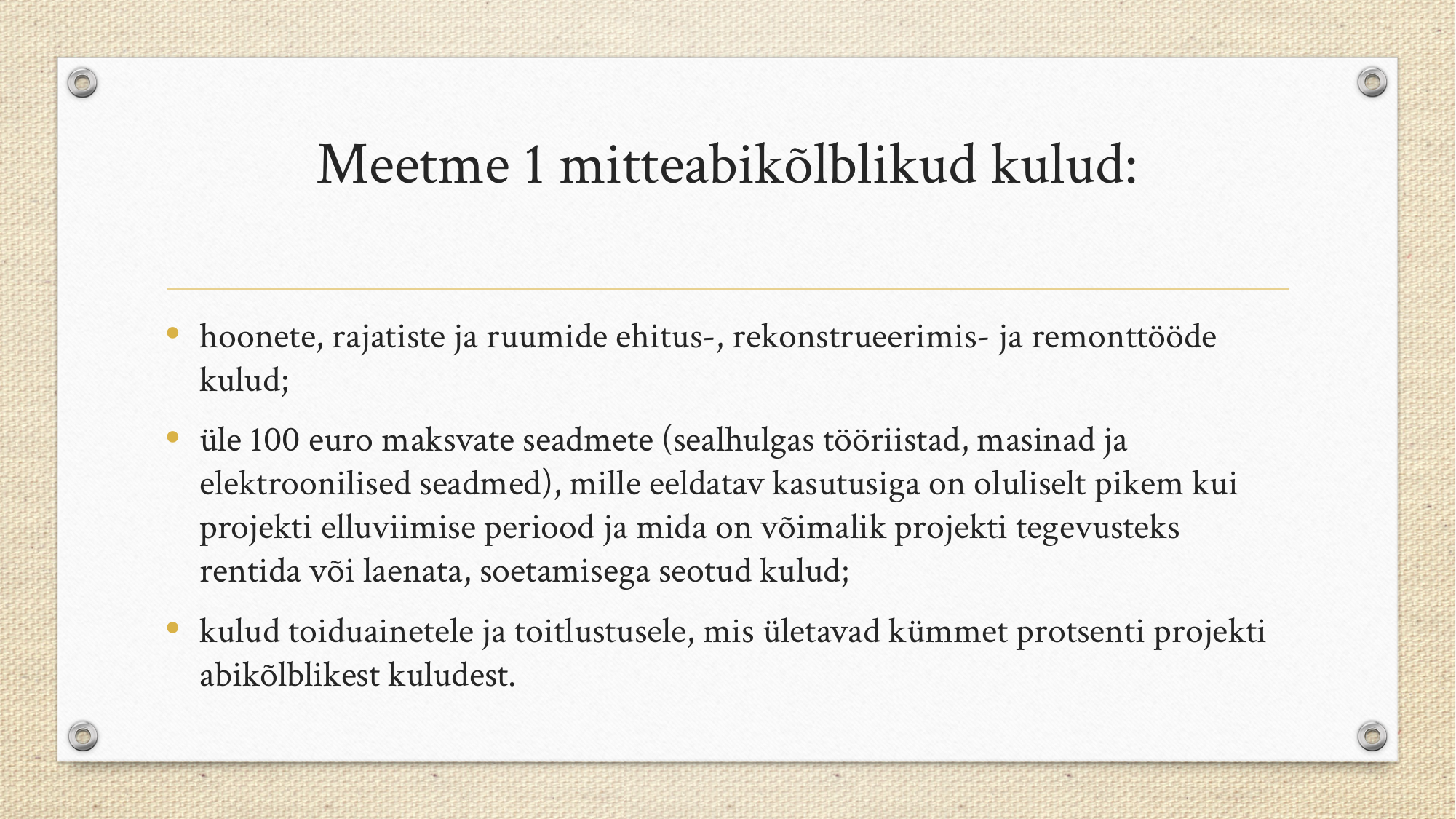

# Meetme 1 mitteabikõlblikud kulud:
hoonete, rajatiste ja ruumide ehitus-, rekonstrueerimis- ja remonttööde kulud;
üle 100 euro maksvate seadmete (sealhulgas tööriistad, masinad ja elektroonilised seadmed), mille eeldatav kasutusiga on oluliselt pikem kui projekti elluviimise periood ja mida on võimalik projekti tegevusteks rentida või laenata, soetamisega seotud kulud;
kulud toiduainetele ja toitlustusele, mis ületavad kümmet protsenti projekti abikõlblikest kuludest.